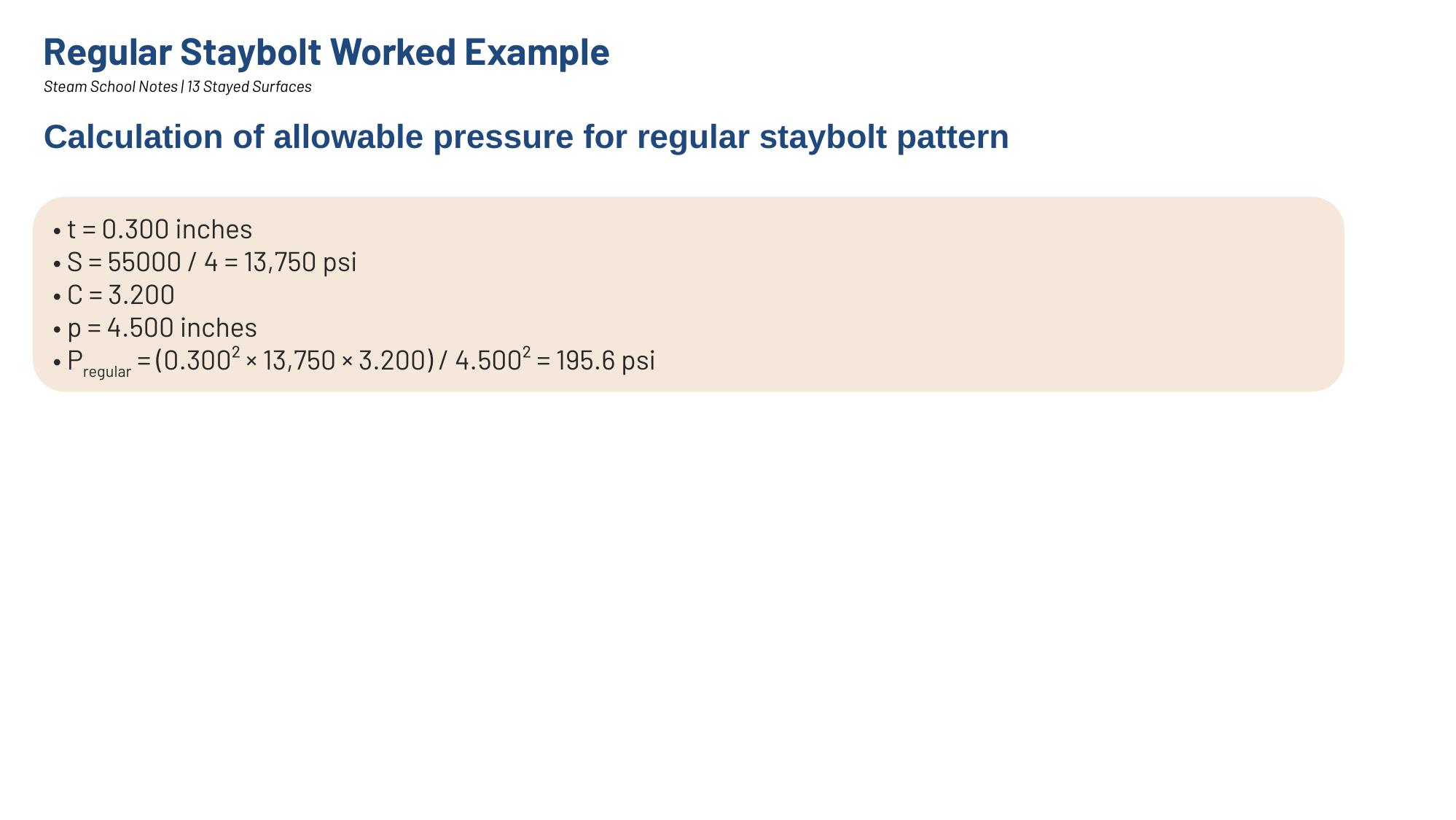

Regular Staybolt Worked Example
Steam School Notes | 13 Stayed Surfaces
Calculation of allowable pressure for regular staybolt pattern
• t = 0.300 inches
• S = 55000 / 4 = 13,750 psi
• C = 3.200
• p = 4.500 inches
• Pregular = (0.300² × 13,750 × 3.200) / 4.500² = 195.6 psi